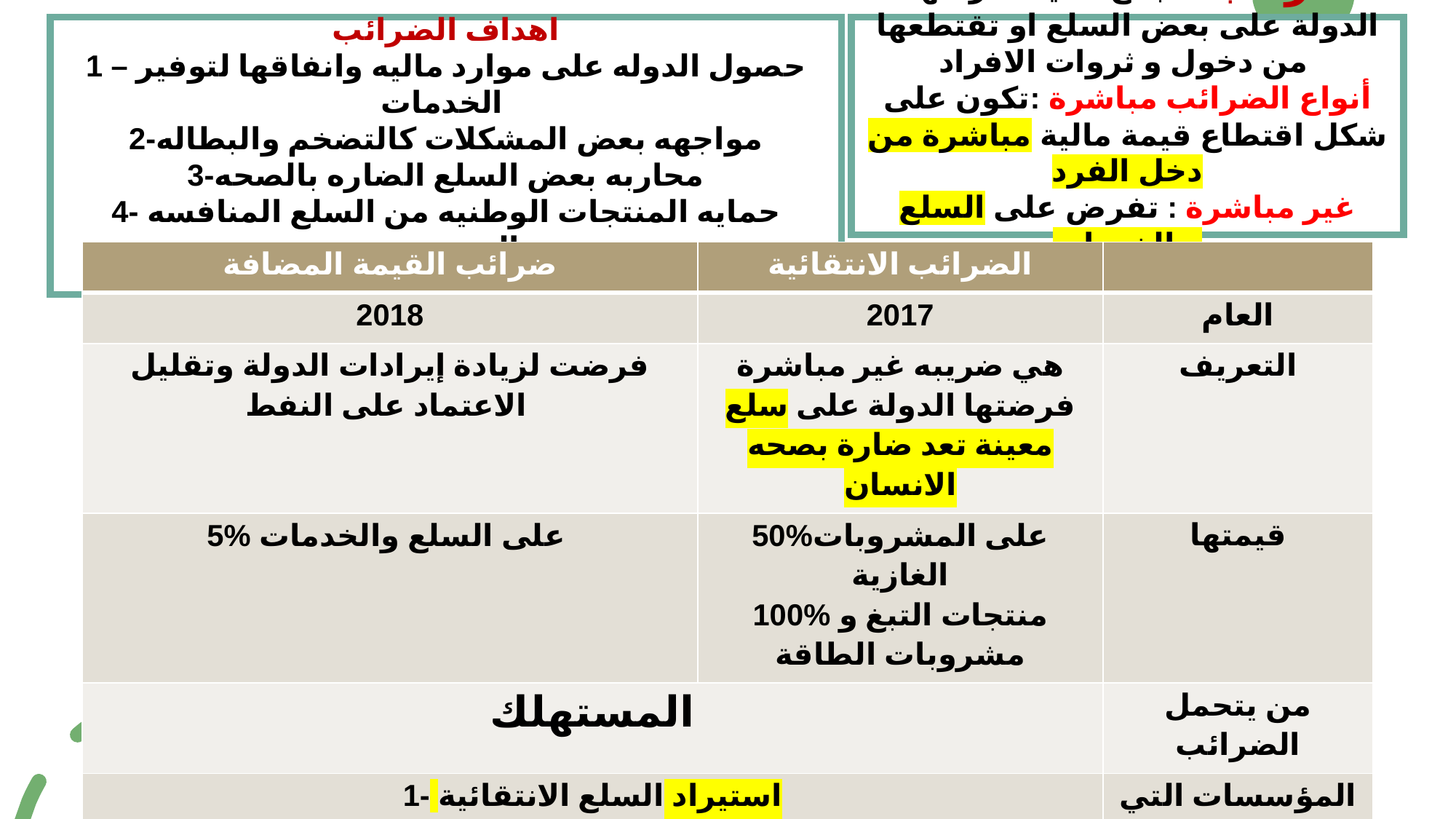

اهداف الضرائب
1 – حصول الدوله على موارد ماليه وانفاقها لتوفير الخدمات
2-مواجهه بعض المشكلات كالتضخم والبطاله
3-محاربه بعض السلع الضاره بالصحه
4- حمايه المنتجات الوطنيه من السلع المنافسه المستورده

5-الضرائب: مبالغ مالية تفرضها الدولة على بعض السلع او تقتطعها من دخول و ثروات الافراد
أنواع الضرائب مباشرة :تكون على شكل اقتطاع قيمة مالية مباشرة من دخل الفرد
غير مباشرة : تفرض على السلع والخدمات

| ضرائب القيمة المضافة | الضرائب الانتقائية |  |
| --- | --- | --- |
| 2018 | 2017 | العام |
| فرضت لزيادة إيرادات الدولة وتقليل الاعتماد على النفط | هي ضريبه غير مباشرة فرضتها الدولة على سلع معينة تعد ضارة بصحه الانسان | التعريف |
| 5% على السلع والخدمات | 50%على المشروبات الغازية 100% منتجات التبغ و مشروبات الطاقة | قيمتها |
| المستهلك |  | من يتحمل الضرائب |
| 1- استيراد السلع الانتقائية 2- انتاج السلع الانتقائية 3- تخزين السلع الانتقائية |  | المؤسسات التي يتوجب عليها التسجيل في نظام الضريبة الانتقائية |